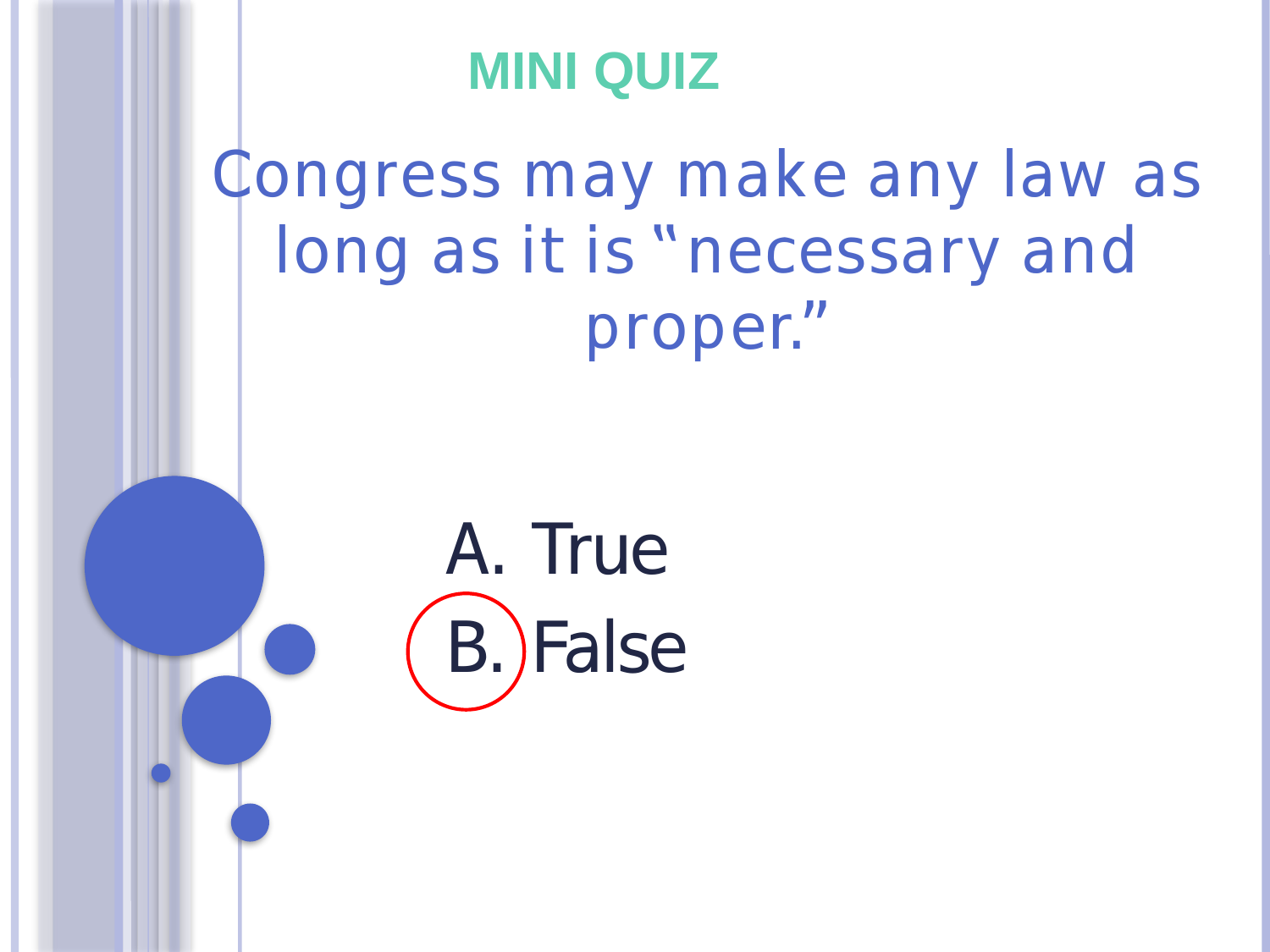

# MINI QUIZ
Congress may make any law as long as it is “necessary and proper.”
 True
 False